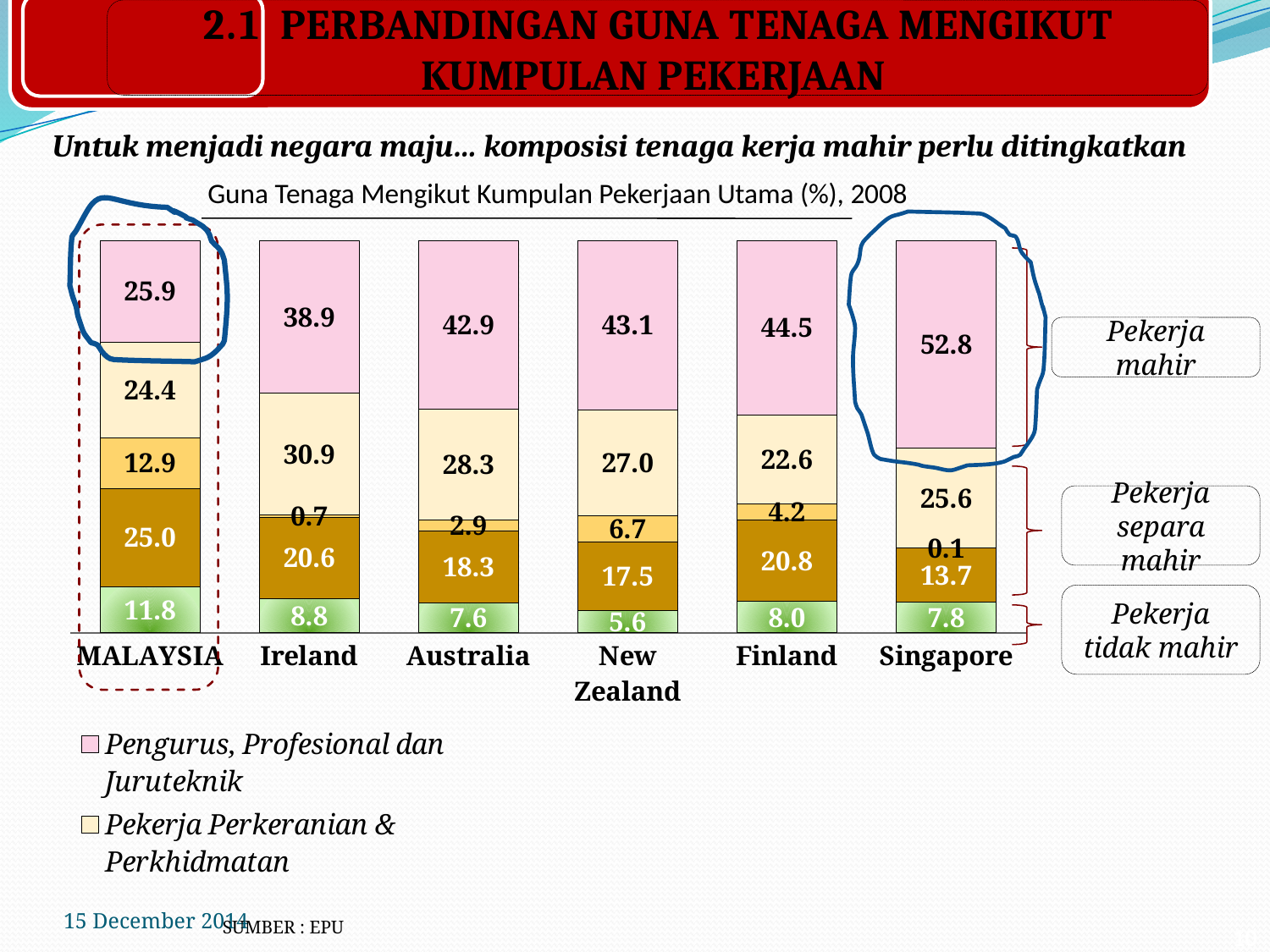

2.1  PERBANDINGAN GUNA TENAGA MENGIKUT KUMPULAN PEKERJAAN

Untuk menjadi negara maju… komposisi tenaga kerja mahir perlu ditingkatkan
Guna Tenaga Mengikut Kumpulan Pekerjaan Utama (%), 2008

### Chart

| Category | Pekerjaan Asas | Pekerja Berkaitan Ketukangan & Loji | Pekerja Pertanian & Perikanan  | Pekerja Perkeranian & Perkhidmatan | Pengurus, Profesional dan Juruteknik |
|---|---|---|---|---|---|
| MALAYSIA | 11.762313206424084 | 25.02858924596641 | 12.891971697663227 | 24.44759625839079 | 25.8695295915547 |
| Ireland | 8.788960266476309 | 20.63288127527959 | 0.7375684035212946 | 30.892219842968863 | 38.948370211753506 |
| Australia | 7.640169078077576 | 18.336964415396046 | 2.8936930897715207 | 28.261922052771506 | 42.867251363983144 |
| New Zealand | 5.613954555887 | 17.507459260959372 | 6.747762221712192 | 27.01859077346789 | 43.11223318797338 |
| Finland | 7.995226730310272 | 20.76372315035772 | 4.216388225934773 | 22.55369928400953 | 44.47096260938714 |
| Singapore | 7.8225400905179345 | 13.7397329161312 | 0.05587528636084262 | 25.58529362462962 | 52.79655808236031 |
Pekerja mahir

Pekerja separa mahir
Pekerja tidak mahir

15 December 2014
SUMBER : EPU
10